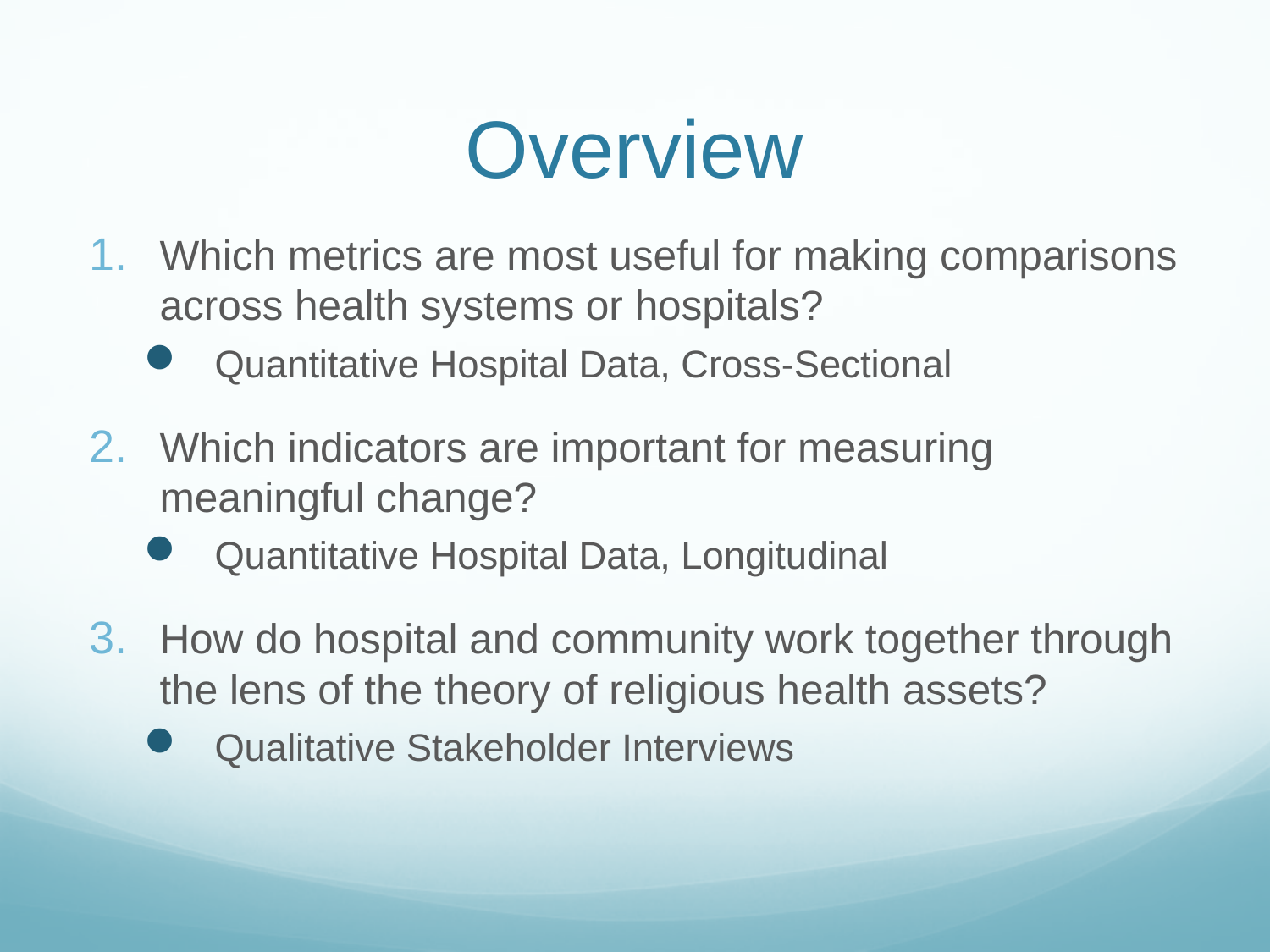

# Overview
Which metrics are most useful for making comparisons across health systems or hospitals?
Quantitative Hospital Data, Cross-Sectional
Which indicators are important for measuring meaningful change?
Quantitative Hospital Data, Longitudinal
How do hospital and community work together through the lens of the theory of religious health assets?
Qualitative Stakeholder Interviews